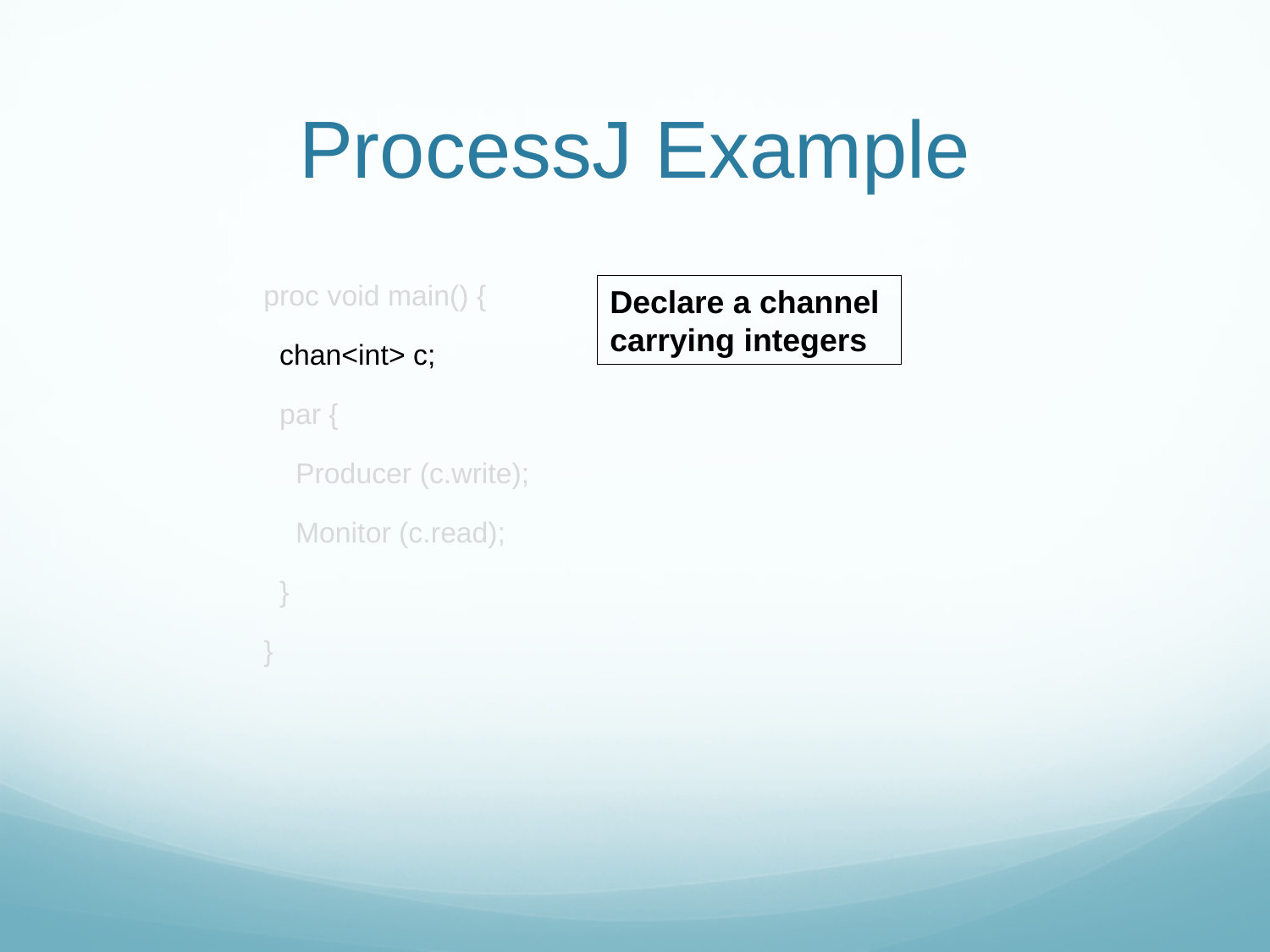

# ProcessJ Example
proc void main() {
  chan<int> c;
  par {
    Producer (c.write);
    Monitor (c.read);
  }
}
Declare a channel
carrying integers